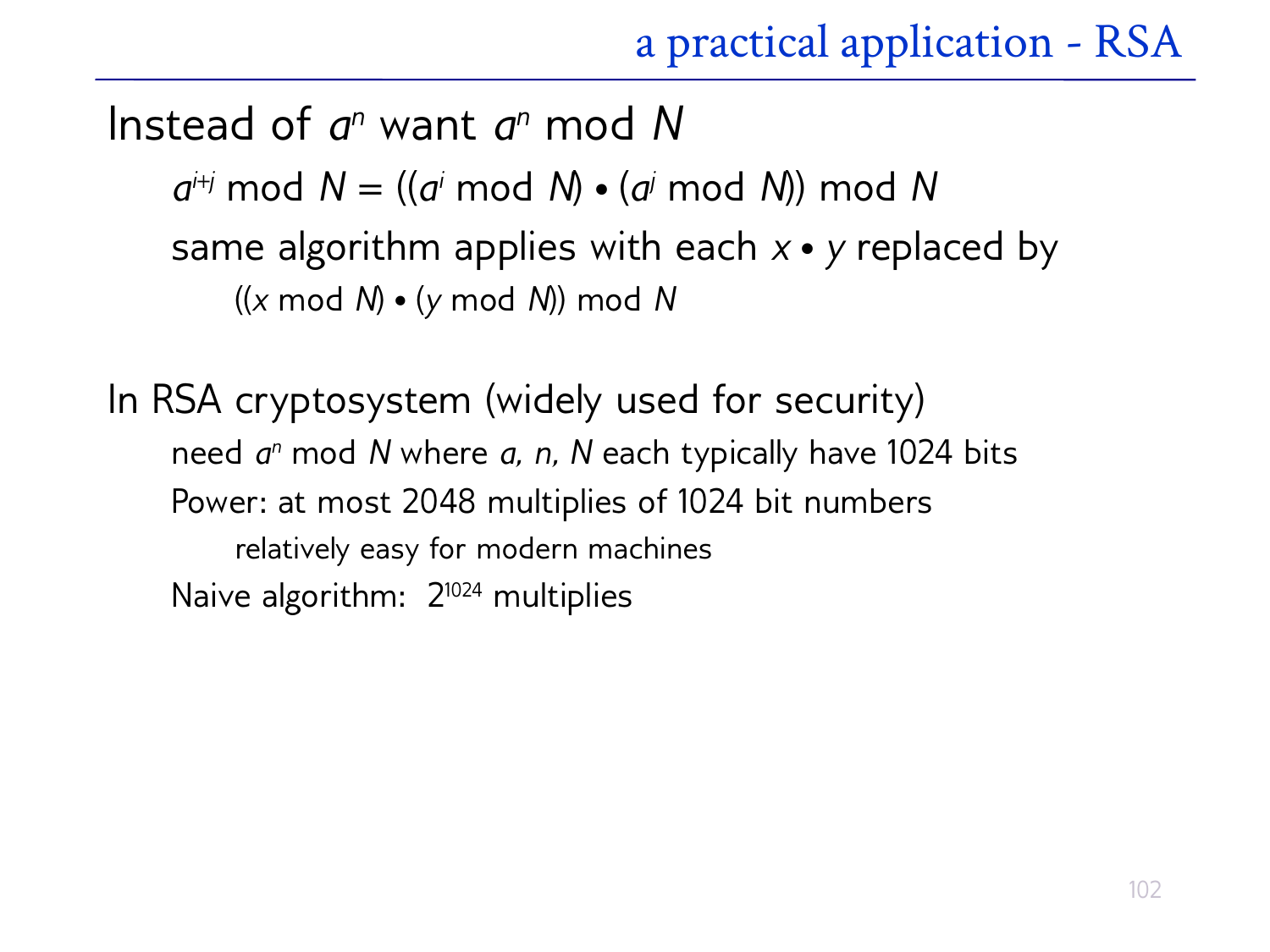

# a practical application - RSA
Instead of an want an mod N
ai+j mod N = ((ai mod N) • (aj mod N)) mod N
same algorithm applies with each x • y replaced by
((x mod N) • (y mod N)) mod N

In RSA cryptosystem (widely used for security)
need an mod N where a, n, N each typically have 1024 bits
Power: at most 2048 multiplies of 1024 bit numbers
relatively easy for modern machines
Naive algorithm:  21024 multiplies
102